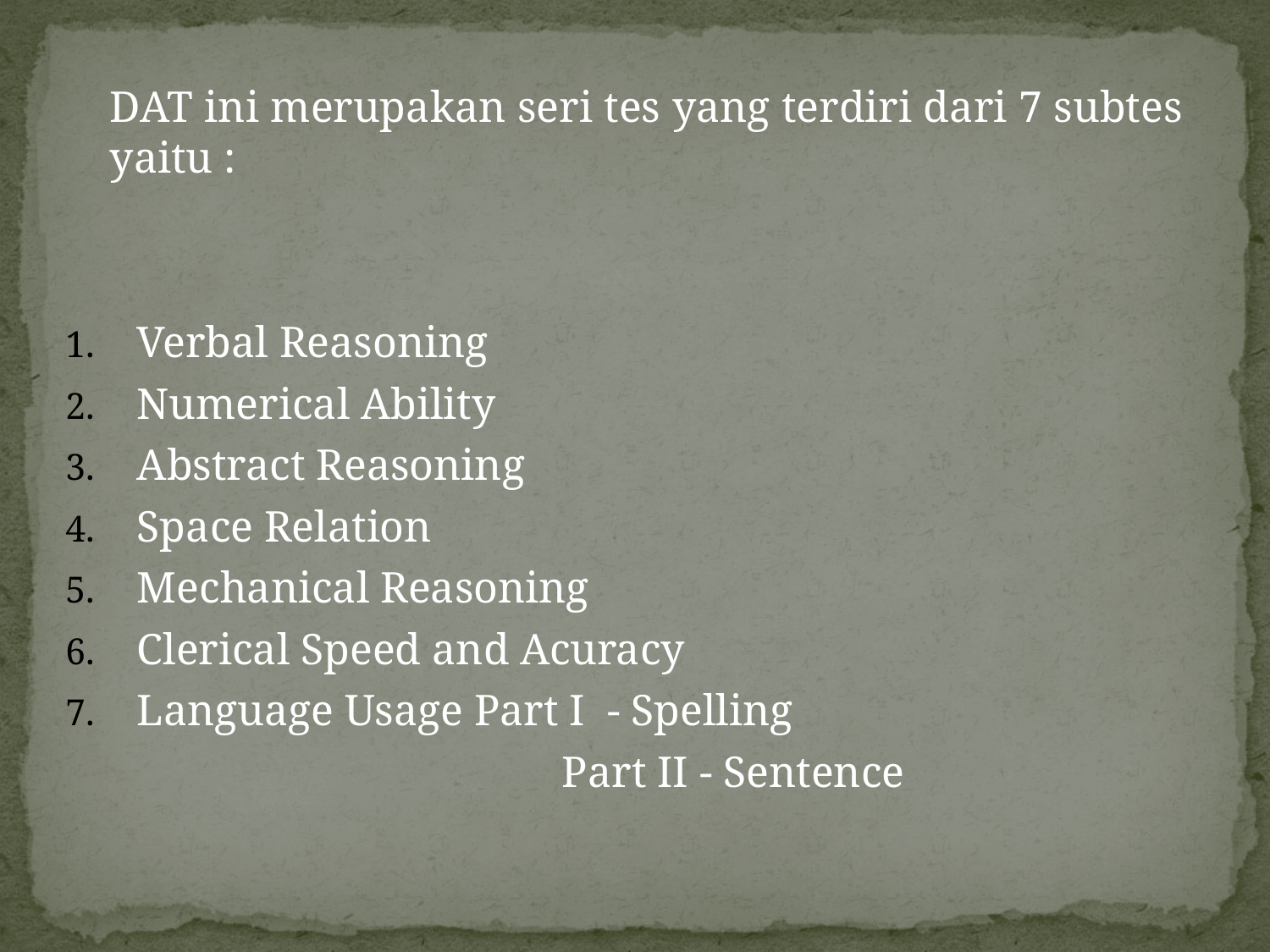

DAT ini merupakan seri tes yang terdiri dari 7 subtes yaitu :

Verbal Reasoning
Numerical Ability
Abstract Reasoning
Space Relation
Mechanical Reasoning
Clerical Speed and Acuracy
Language Usage Part I  - Spelling
				    Part II - Sentence